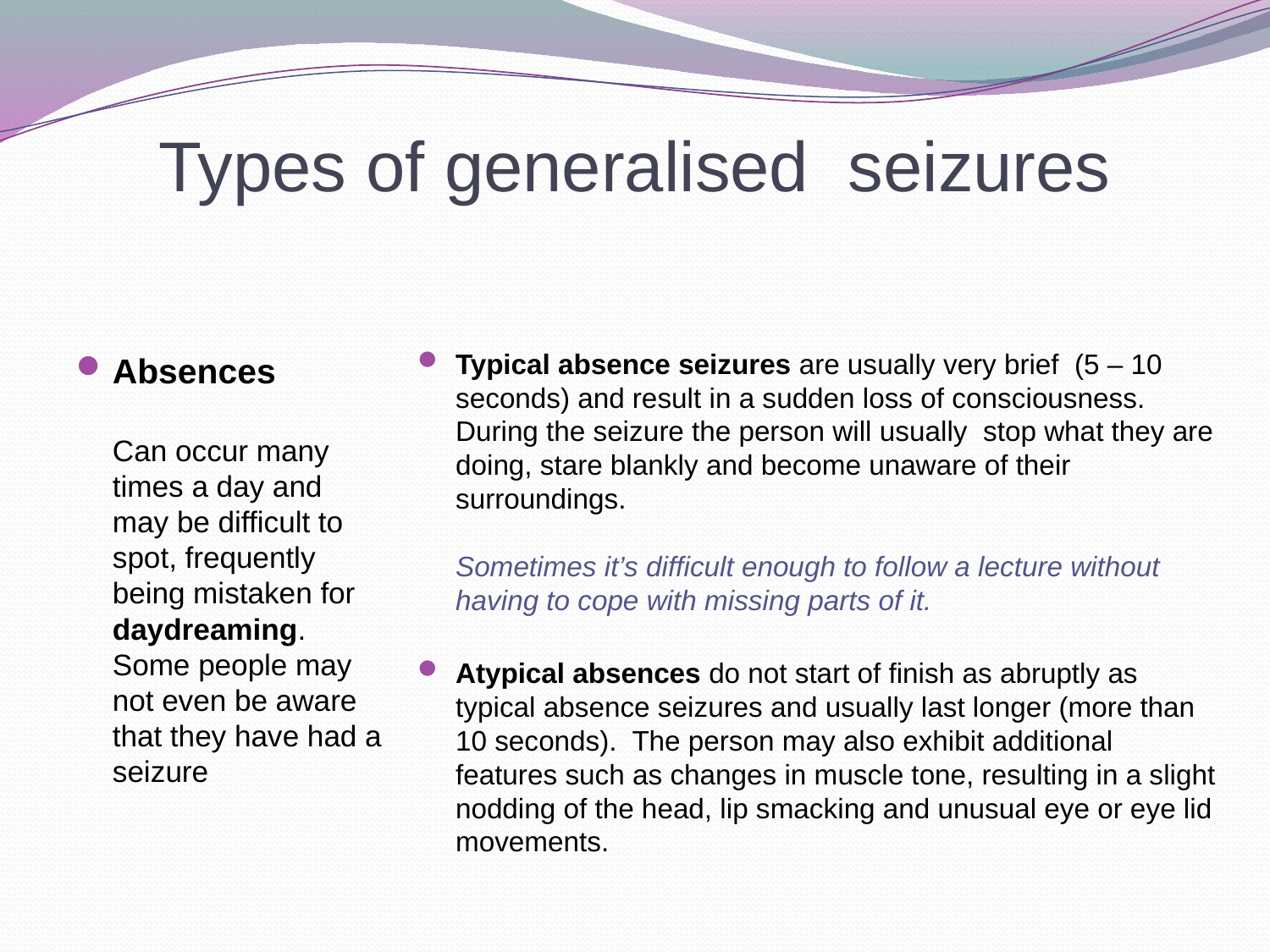

# Types of generalised  seizures

Typical absence seizures are usually very brief  (5 – 10 seconds) and result in a sudden loss of consciousness.  During the seizure the person will usually  stop what they are doing, stare blankly and become unaware of their surroundings.
Sometimes it’s difficult enough to follow a lecture without having to cope with missing parts of it.
Atypical absences do not start of finish as abruptly as typical absence seizures and usually last longer (more than 10 seconds).  The person may also exhibit additional features such as changes in muscle tone, resulting in a slight nodding of the head, lip smacking and unusual eye or eye lid movements.

Absences
Can occur many times a day and may be difficult to spot, frequently being mistaken for daydreaming.  Some people may not even be aware that they have had a seizure